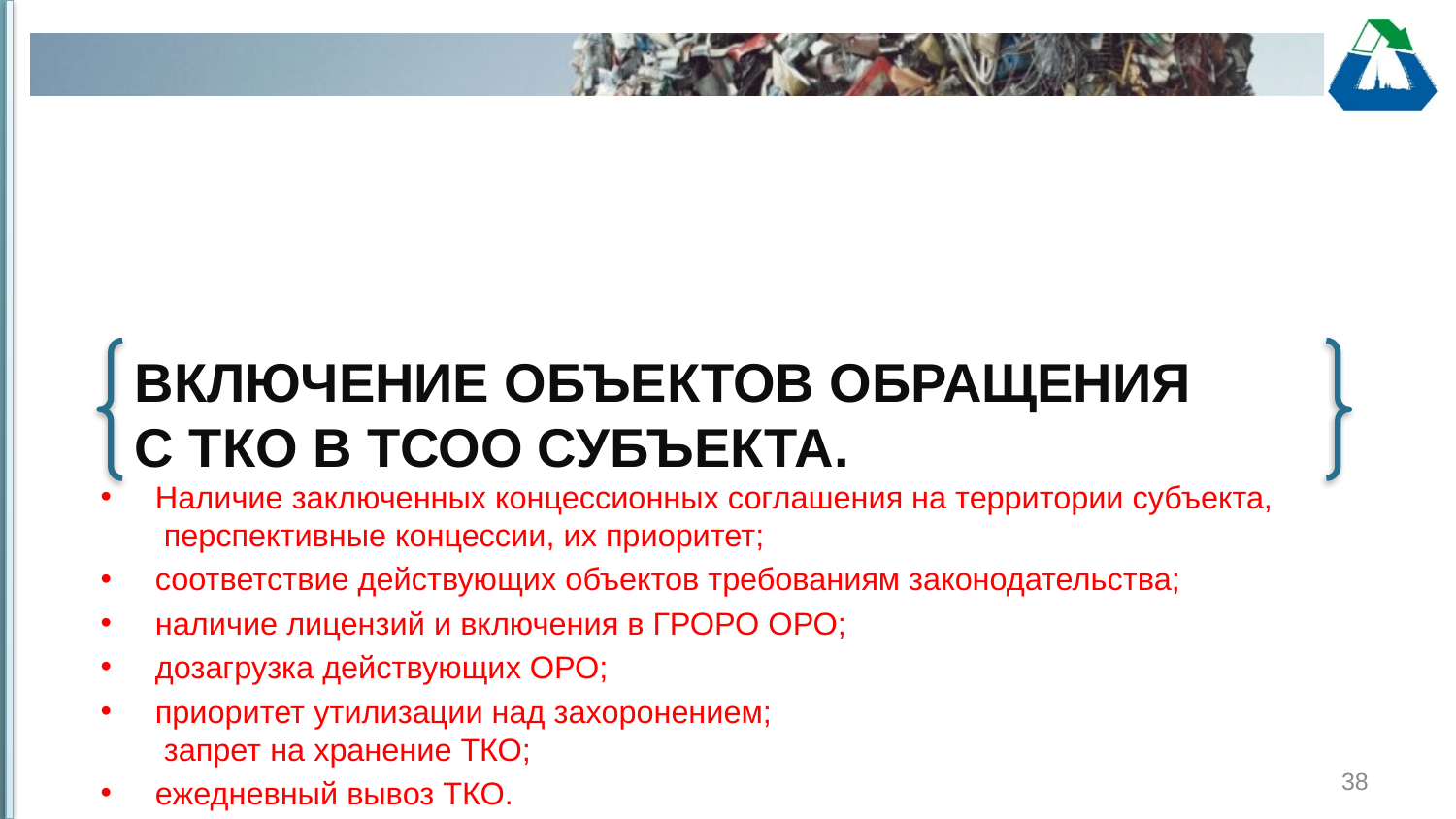

# Включение объектов обращения с ТКО в тСОО субъекта.
Наличие заключенных концессионных соглашения на территории субъекта,
 перспективные концессии, их приоритет;
соответствие действующих объектов требованиям законодательства;
наличие лицензий и включения в ГРОРО ОРО;
дозагрузка действующих ОРО;
приоритет утилизации над захоронением;
 запрет на хранение ТКО;
ежедневный вывоз ТКО.
38